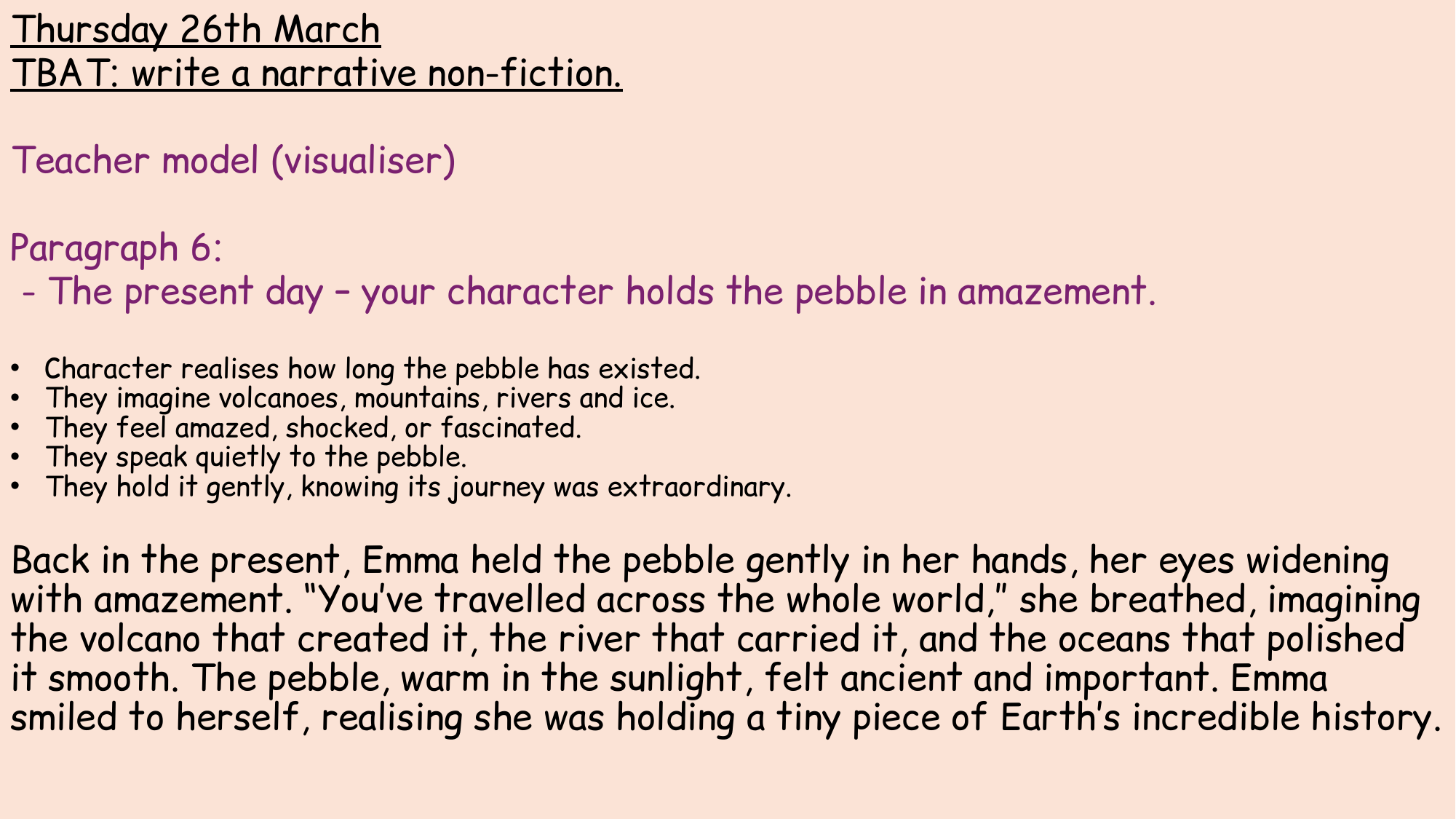

Thursday 26th March
TBAT: write a narrative non-fiction.

Teacher model (visualiser)
Paragraph 6:
 - The present day – your character holds the pebble in amazement.

Character realises how long the pebble has existed.
They imagine volcanoes, mountains, rivers and ice.
They feel amazed, shocked, or fascinated.
They speak quietly to the pebble.
They hold it gently, knowing its journey was extraordinary.

Back in the present, Emma held the pebble gently in her hands, her eyes widening with amazement. “You’ve travelled across the whole world,” she breathed, imagining the volcano that created it, the river that carried it, and the oceans that polished it smooth. The pebble, warm in the sunlight, felt ancient and important. Emma smiled to herself, realising she was holding a tiny piece of Earth’s incredible history.